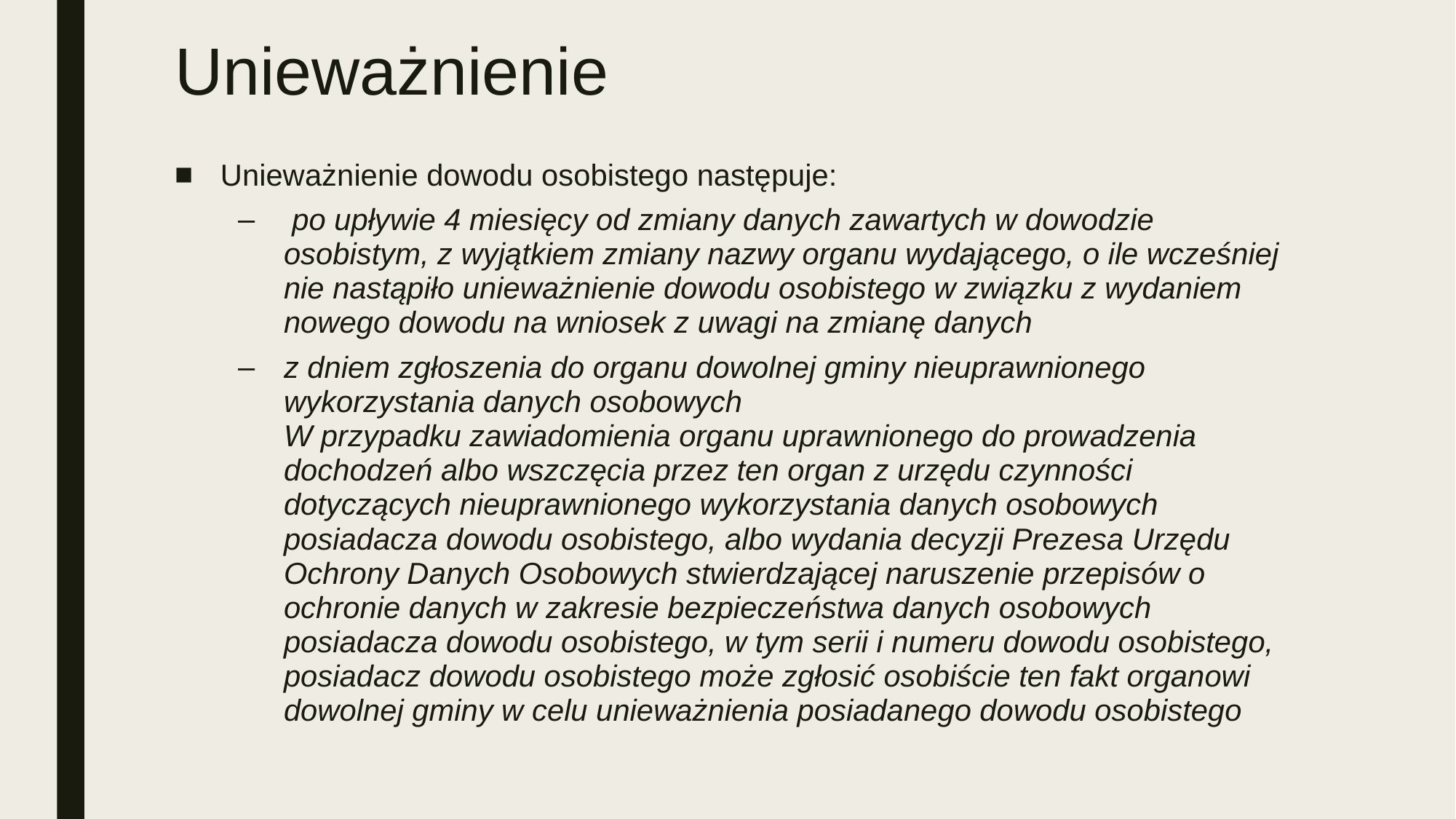

# Unieważnienie
Unieważnienie dowodu osobistego następuje:
 po upływie 4 miesięcy od zmiany danych zawartych w dowodzie osobistym, z wyjątkiem zmiany nazwy organu wydającego, o ile wcześniej nie nastąpiło unieważnienie dowodu osobistego w związku z wydaniem nowego dowodu na wniosek z uwagi na zmianę danych
z dniem zgłoszenia do organu dowolnej gminy nieuprawnionego wykorzystania danych osobowych
W przypadku zawiadomienia organu uprawnionego do prowadzenia dochodzeń albo wszczęcia przez ten organ z urzędu czynności dotyczących nieuprawnionego wykorzystania danych osobowych posiadacza dowodu osobistego, albo wydania decyzji Prezesa Urzędu Ochrony Danych Osobowych stwierdzającej naruszenie przepisów o ochronie danych w zakresie bezpieczeństwa danych osobowych posiadacza dowodu osobistego, w tym serii i numeru dowodu osobistego, posiadacz dowodu osobistego może zgłosić osobiście ten fakt organowi dowolnej gminy w celu unieważnienia posiadanego dowodu osobistego